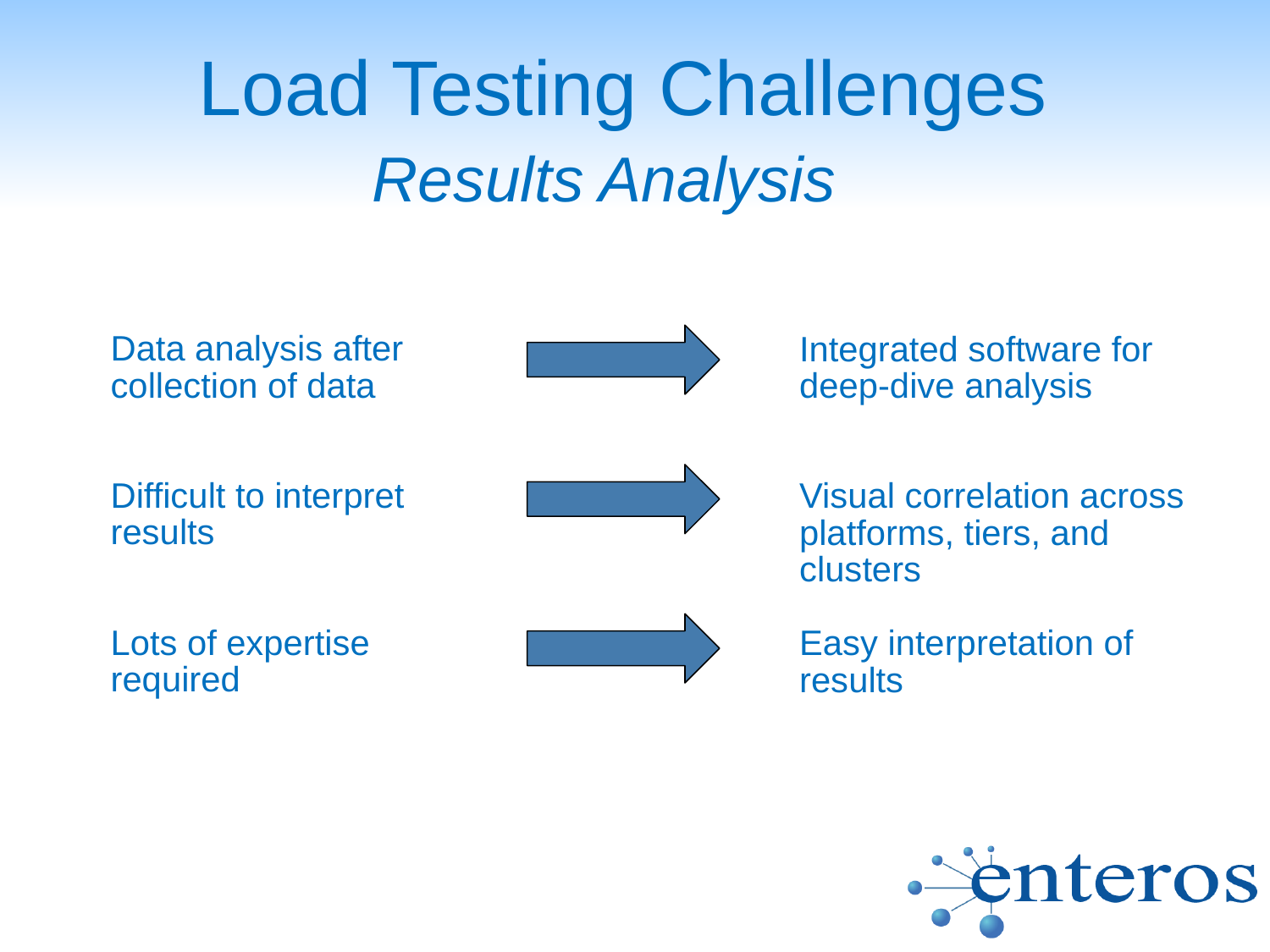

Load Testing Challenges
Results Analysis

Data analysis after collection of data
Difficult to interpret results
Lots of expertise required

Integrated software for deep-dive analysis
Visual correlation across platforms, tiers, and clusters
Easy interpretation of results